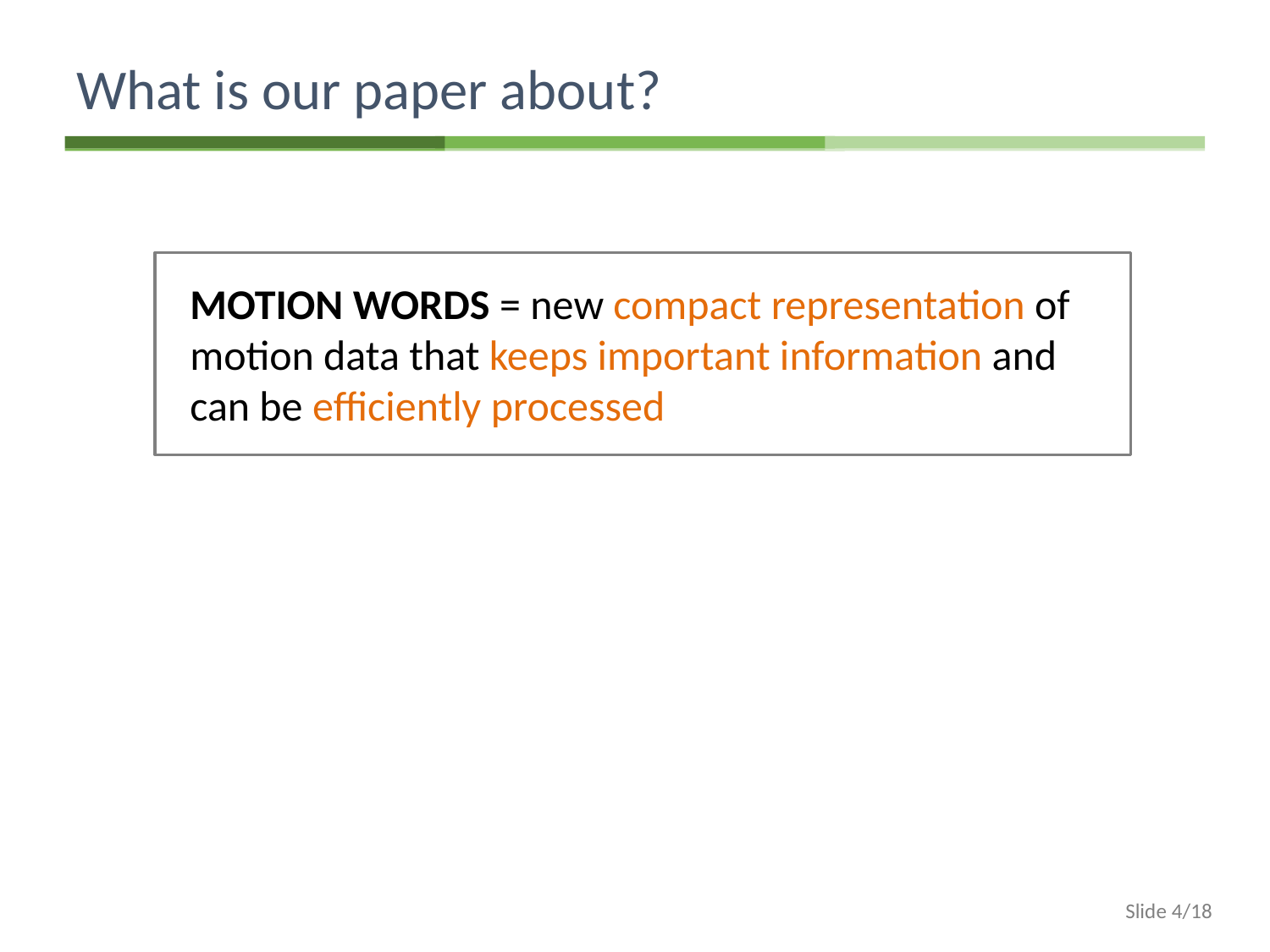

# What is our paper about?
MOTION WORDS = new compact representation of motion data that keeps important information and can be efficiently processed